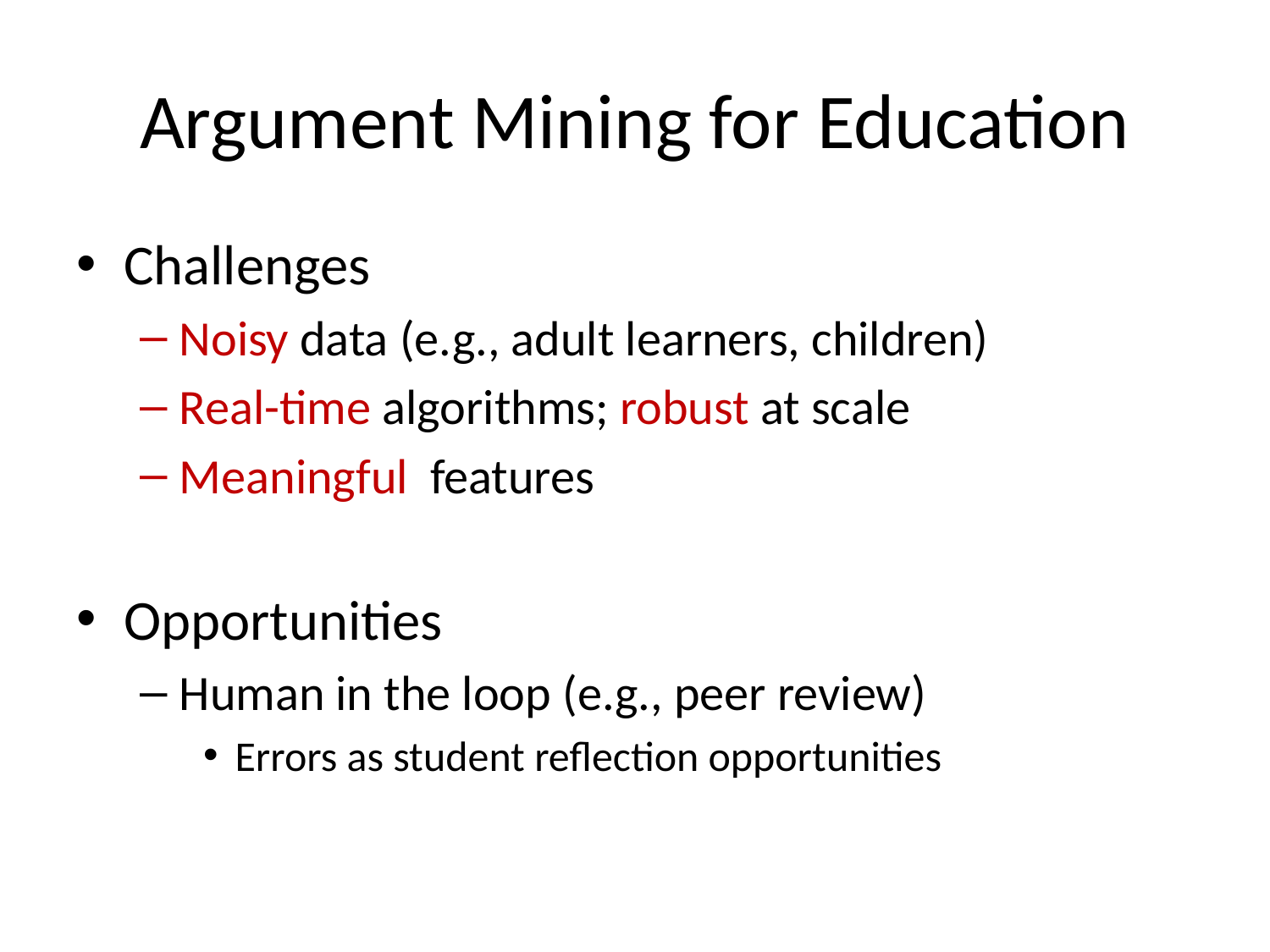

# Argument Mining for Education
Challenges
Noisy data (e.g., adult learners, children)
Real-time algorithms; robust at scale
Meaningful  features

Opportunities
Human in the loop (e.g., peer review)
Errors as student reflection opportunities